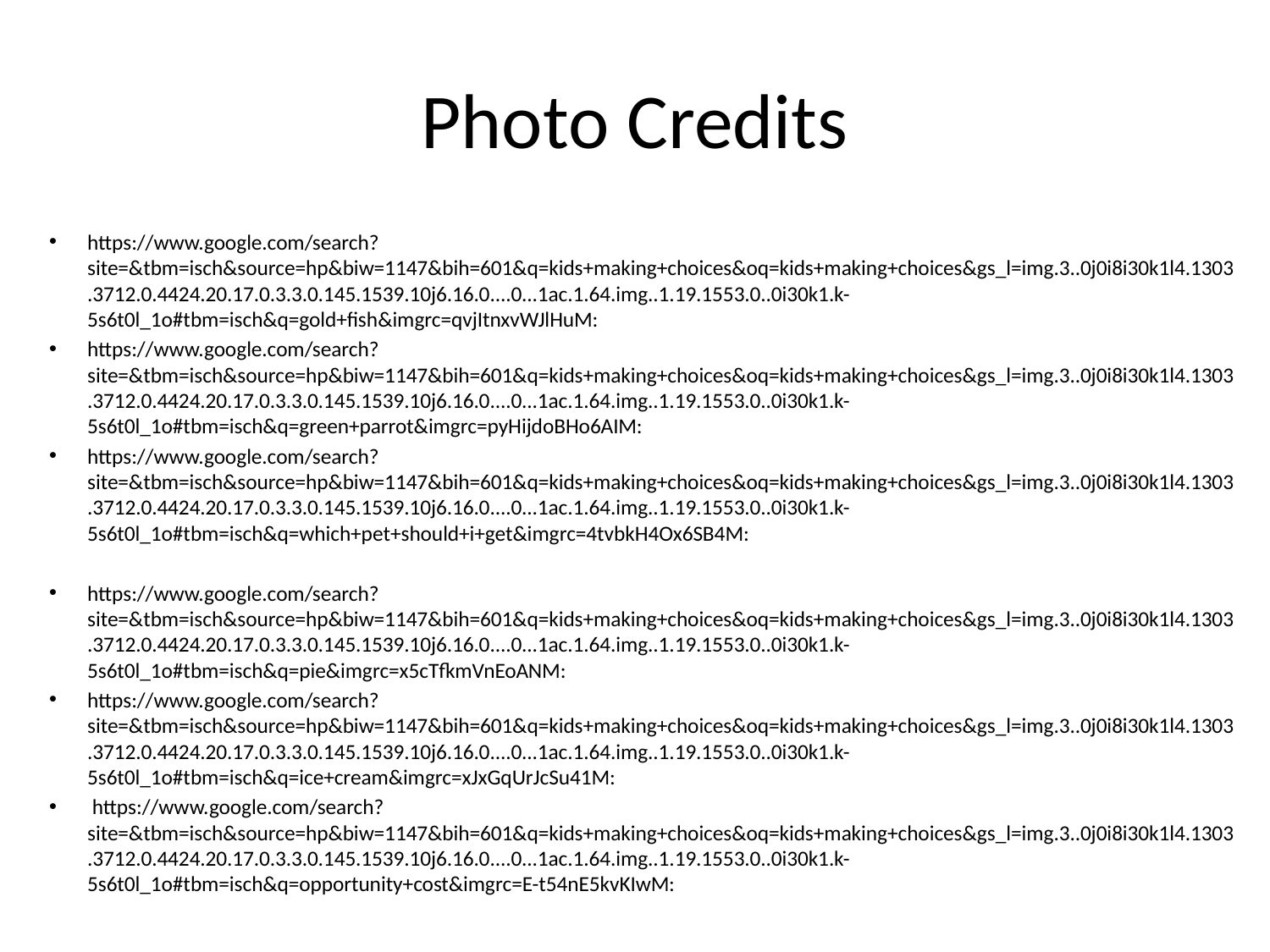

# Photo Credits
https://www.google.com/search?site=&tbm=isch&source=hp&biw=1147&bih=601&q=kids+making+choices&oq=kids+making+choices&gs_l=img.3..0j0i8i30k1l4.1303.3712.0.4424.20.17.0.3.3.0.145.1539.10j6.16.0....0...1ac.1.64.img..1.19.1553.0..0i30k1.k-5s6t0l_1o#tbm=isch&q=gold+fish&imgrc=qvjItnxvWJlHuM:
https://www.google.com/search?site=&tbm=isch&source=hp&biw=1147&bih=601&q=kids+making+choices&oq=kids+making+choices&gs_l=img.3..0j0i8i30k1l4.1303.3712.0.4424.20.17.0.3.3.0.145.1539.10j6.16.0....0...1ac.1.64.img..1.19.1553.0..0i30k1.k-5s6t0l_1o#tbm=isch&q=green+parrot&imgrc=pyHijdoBHo6AIM:
https://www.google.com/search?site=&tbm=isch&source=hp&biw=1147&bih=601&q=kids+making+choices&oq=kids+making+choices&gs_l=img.3..0j0i8i30k1l4.1303.3712.0.4424.20.17.0.3.3.0.145.1539.10j6.16.0....0...1ac.1.64.img..1.19.1553.0..0i30k1.k-5s6t0l_1o#tbm=isch&q=which+pet+should+i+get&imgrc=4tvbkH4Ox6SB4M:

https://www.google.com/search?site=&tbm=isch&source=hp&biw=1147&bih=601&q=kids+making+choices&oq=kids+making+choices&gs_l=img.3..0j0i8i30k1l4.1303.3712.0.4424.20.17.0.3.3.0.145.1539.10j6.16.0....0...1ac.1.64.img..1.19.1553.0..0i30k1.k-5s6t0l_1o#tbm=isch&q=pie&imgrc=x5cTfkmVnEoANM:
https://www.google.com/search?site=&tbm=isch&source=hp&biw=1147&bih=601&q=kids+making+choices&oq=kids+making+choices&gs_l=img.3..0j0i8i30k1l4.1303.3712.0.4424.20.17.0.3.3.0.145.1539.10j6.16.0....0...1ac.1.64.img..1.19.1553.0..0i30k1.k-5s6t0l_1o#tbm=isch&q=ice+cream&imgrc=xJxGqUrJcSu41M:
 https://www.google.com/search?site=&tbm=isch&source=hp&biw=1147&bih=601&q=kids+making+choices&oq=kids+making+choices&gs_l=img.3..0j0i8i30k1l4.1303.3712.0.4424.20.17.0.3.3.0.145.1539.10j6.16.0....0...1ac.1.64.img..1.19.1553.0..0i30k1.k-5s6t0l_1o#tbm=isch&q=opportunity+cost&imgrc=E-t54nE5kvKIwM: